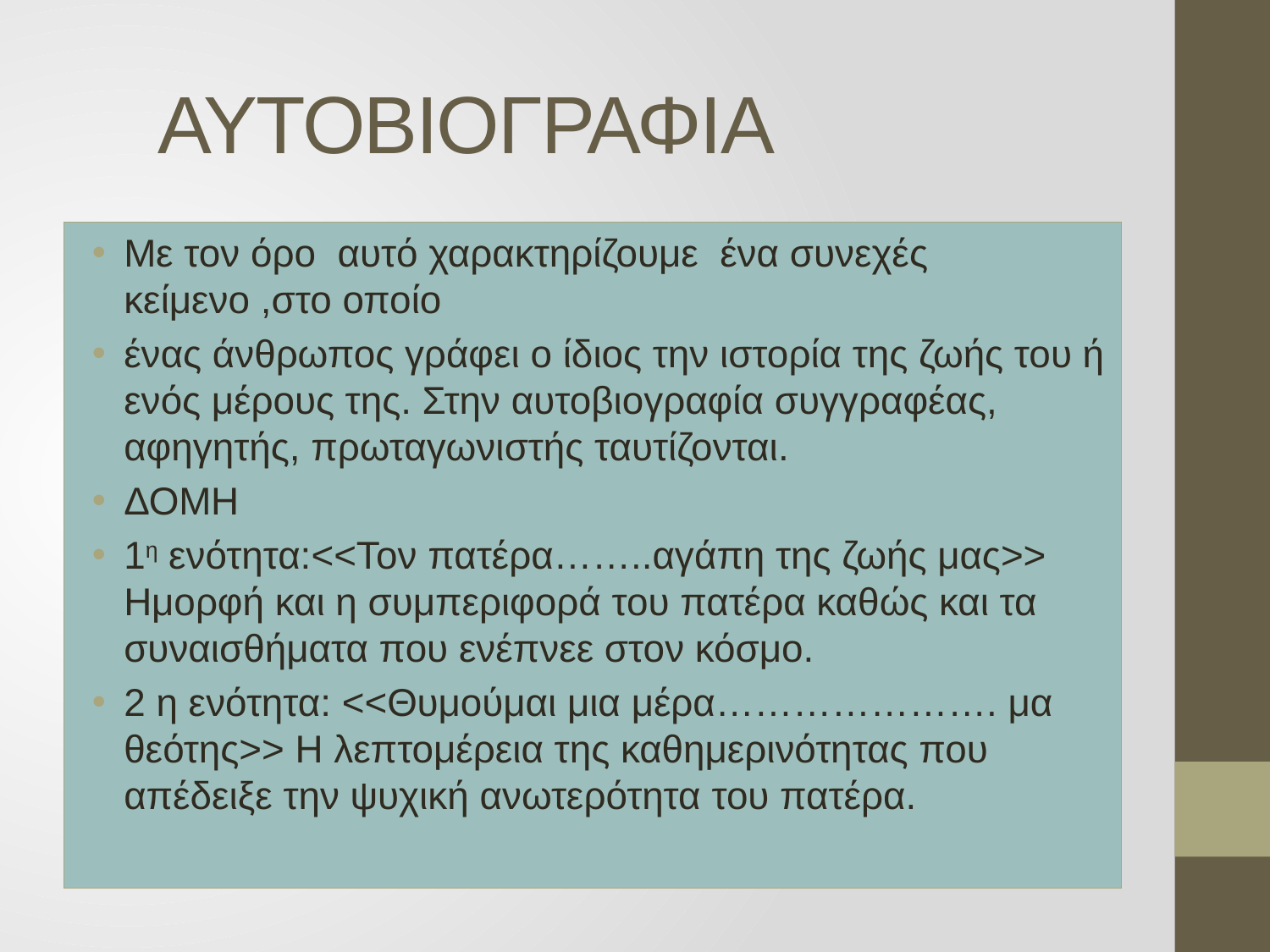

# ΑΥΤΟΒΙΟΓΡΑΦΙΑ
Με τον όρο  αυτό χαρακτηρίζουμε  ένα συνεχές κείμενο ,στο οποίο
ένας άνθρωπος γράφει ο ίδιος την ιστορία της ζωής του ή ενός μέρους της. Στην αυτοβιογραφία συγγραφέας, αφηγητής, πρωταγωνιστής ταυτίζονται.
ΔΟΜΗ
1η ενότητα:<<Τον πατέρα……..αγάπη της ζωής μας>> Ημορφή και η συμπεριφορά του πατέρα καθώς και τα συναισθήματα που ενέπνεε στον κόσμο.
2 η ενότητα: <<Θυμούμαι μια μέρα…………………. μα θεότης>> Η λεπτομέρεια της καθημερινότητας που απέδειξε την ψυχική ανωτερότητα του πατέρα.